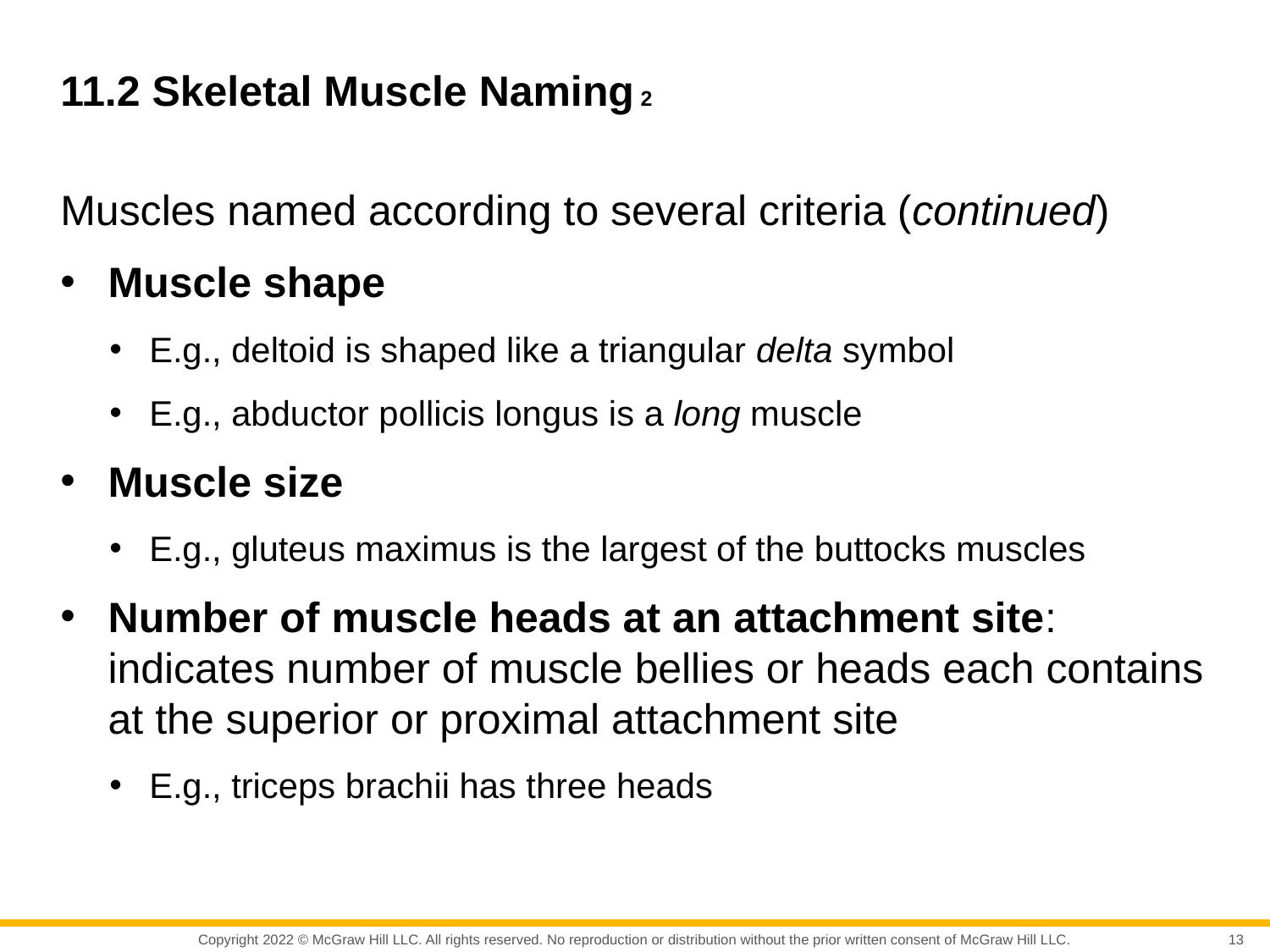

# 11.2 Skeletal Muscle Naming 2
Muscles named according to several criteria (continued)
Muscle shape
E.g., deltoid is shaped like a triangular delta symbol
E.g., abductor pollicis longus is a long muscle
Muscle size
E.g., gluteus maximus is the largest of the buttocks muscles
Number of muscle heads at an attachment site: indicates number of muscle bellies or heads each contains at the superior or proximal attachment site
E.g., triceps brachii has three heads
13